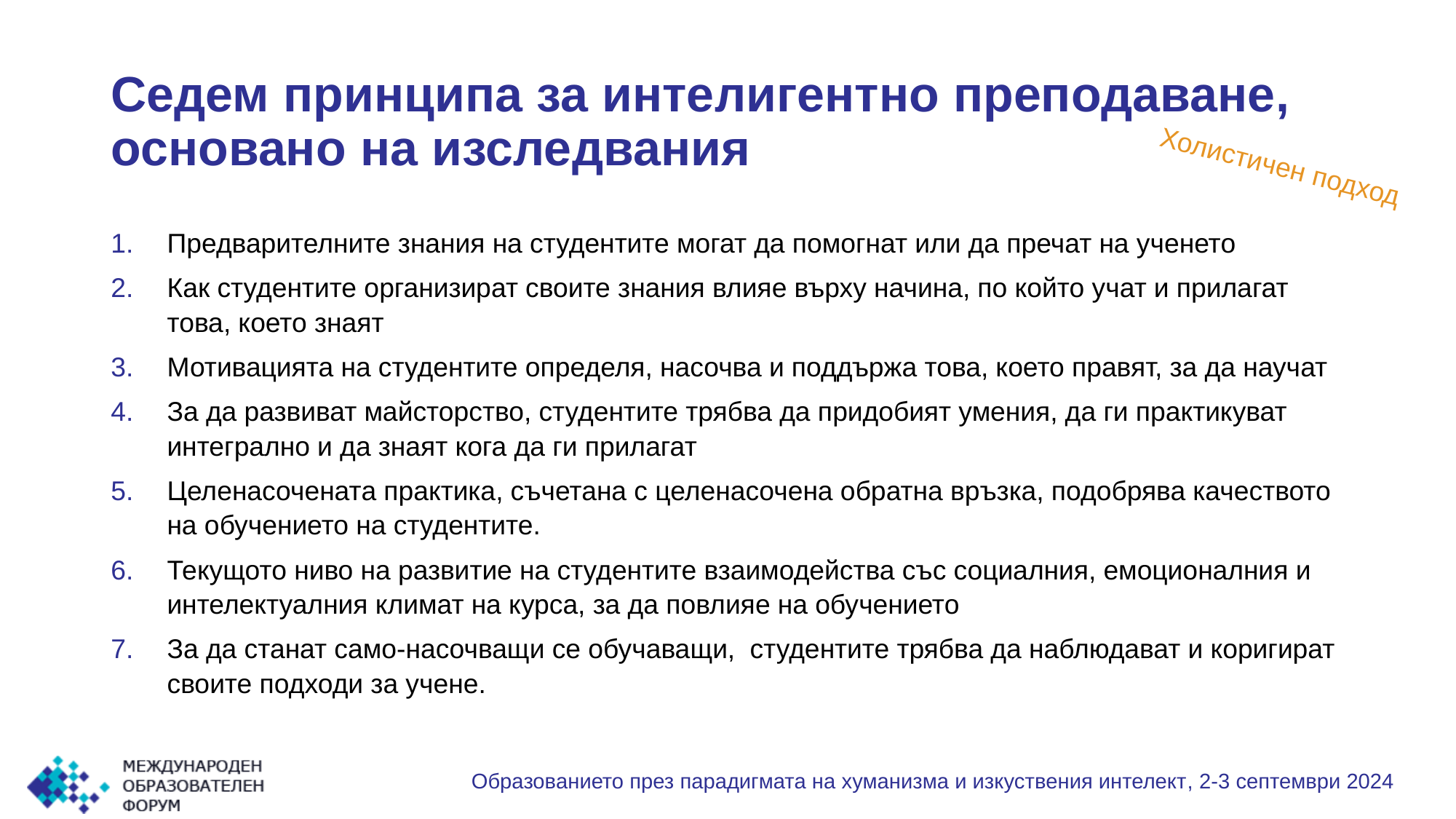

# Седем принципа за интелигентно преподаване, основанo на изследвания
Холистичен подход
Предварителните знания на студентите могат да помогнат или да пречат на ученето
Как студентите организират своите знания влияе върху начина, по който учат и прилагат това, което знаят
Мотивацията на студентите определя, насочва и поддържа това, което правят, за да научат
За да развиват майсторство, студентите трябва да придобият умения, да ги практикуват интегрално и да знаят кога да ги прилагат
Целенасочената практика, съчетана с целенасочена обратна връзка, подобрява качеството на обучението на студентите.
Текущото ниво на развитие на студентите взаимодейства със социалния, емоционалния и интелектуалния климат на курса, за да повлияе на обучението
За да станат само-насочващи се обучаващи,  студентите трябва да наблюдават и коригират своите подходи за учене.